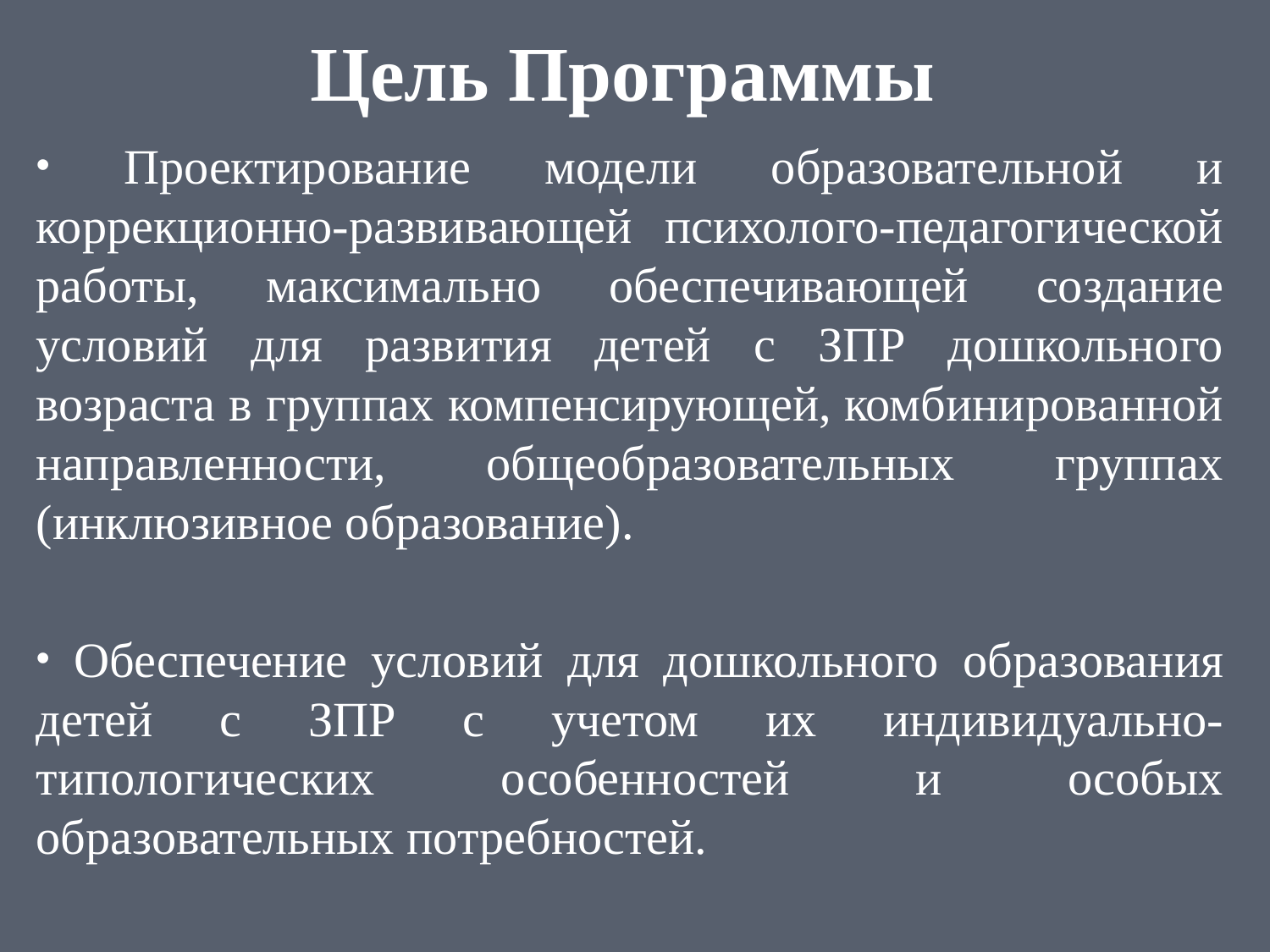

# Цель Программы
 Проектирование модели образовательной и коррекционно-развивающей психолого-педагогической работы, максимально обеспечивающей создание условий для развития детей с ЗПР дошкольного возраста в группах компенсирующей, комбинированной направленности, общеобразовательных группах (инклюзивное образование).

 Обеспечение условий для дошкольного образования детей с ЗПР с учетом их индивидуально-типологических особенностей и особых образовательных потребностей.